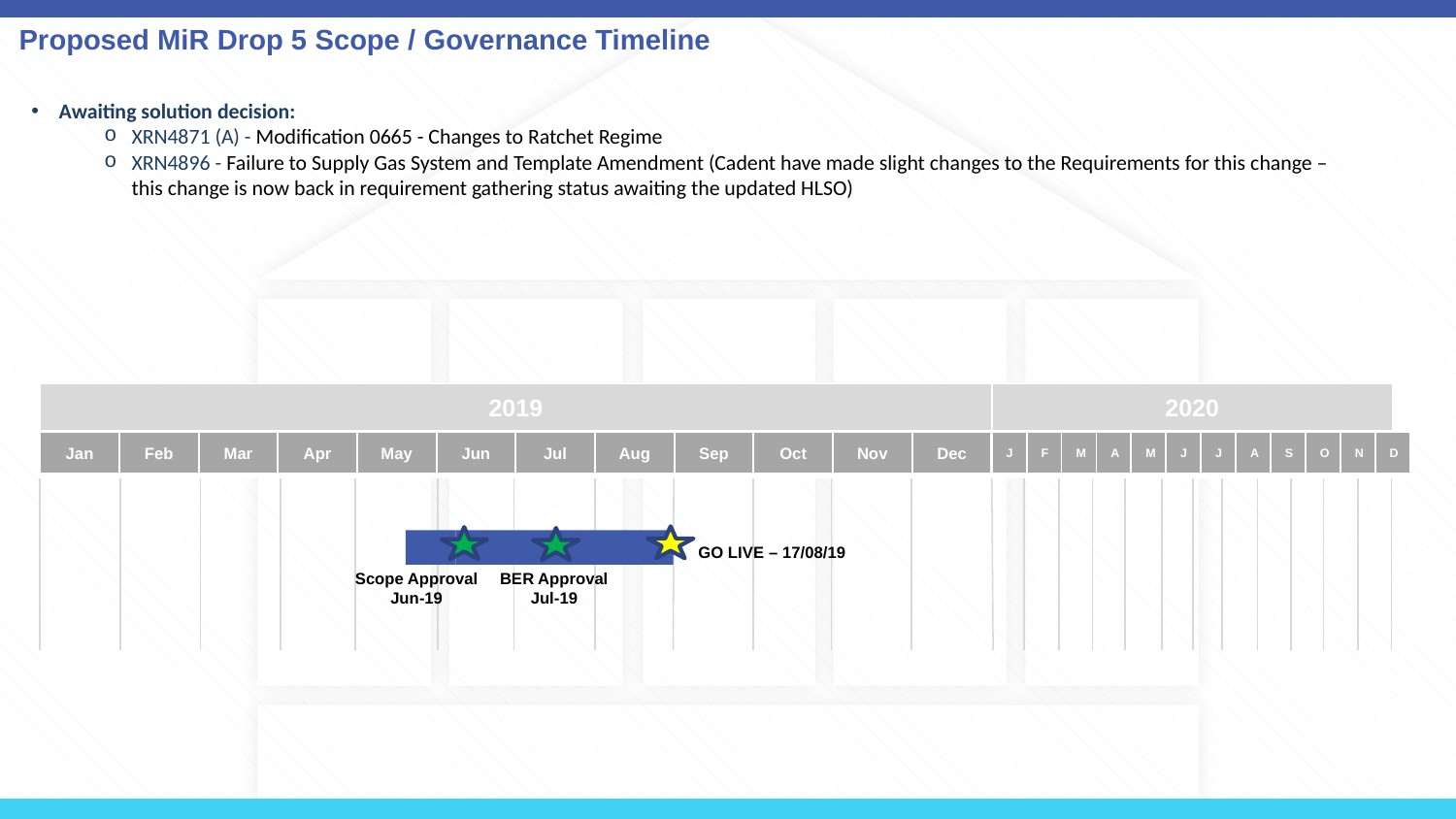

Proposed MiR Drop 5 Scope / Governance Timeline

Awaiting solution decision:
XRN4871 (A) - Modification 0665 - Changes to Ratchet Regime
XRN4896 - Failure to Supply Gas System and Template Amendment (Cadent have made slight changes to the Requirements for this change – this change is now back in requirement gathering status awaiting the updated HLSO)

| 2019 | 2020 |
| --- | --- |
| Jan | Feb | Mar | Apr | May | Jun | Jul | Aug | Sep | Oct | Nov | Dec |
| --- | --- | --- | --- | --- | --- | --- | --- | --- | --- | --- | --- |
| J | F | M | A | M | J | J | A | S | O | N | D |
| --- | --- | --- | --- | --- | --- | --- | --- | --- | --- | --- | --- |

GO LIVE – 17/08/19
Scope Approval
Jun-19
BER Approval
Jul-19